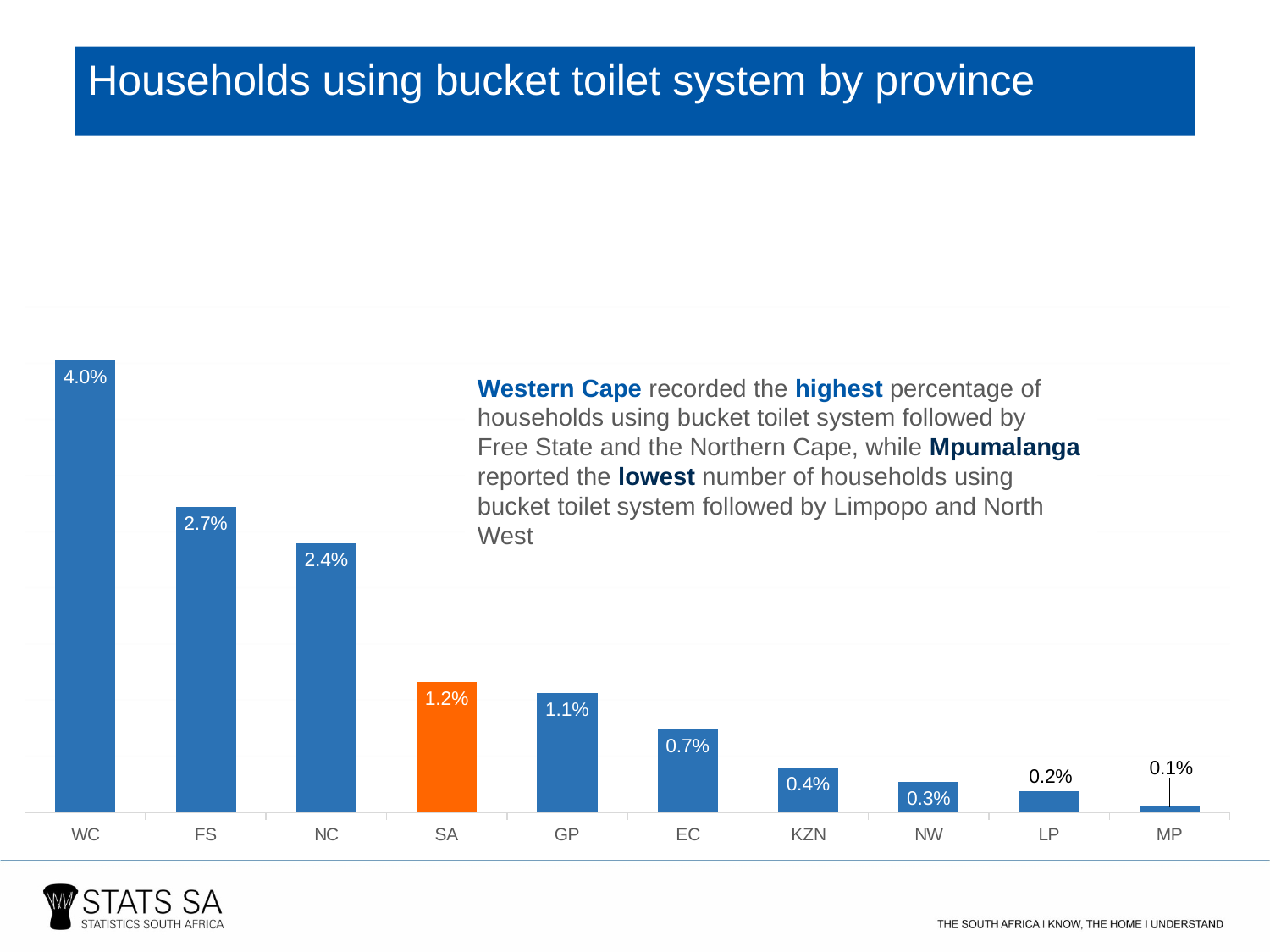

Households using bucket toilet system by province

### Chart

| Category | Bucket toilet |
|---|---|
| WC | 4.03 |
| FS | 2.72 |
| NC | 2.4 |
| SA | 1.16 |
| GP | 1.06 |
| EC | 0.74 |
| KZN | 0.4 |
| NW | 0.27 |
| LP | 0.19 |
| MP | 0.05 |
Western Cape recorded the highest percentage of households using bucket toilet system followed by Free State and the Northern Cape, while Mpumalanga reported the lowest number of households using bucket toilet system followed by Limpopo and North West